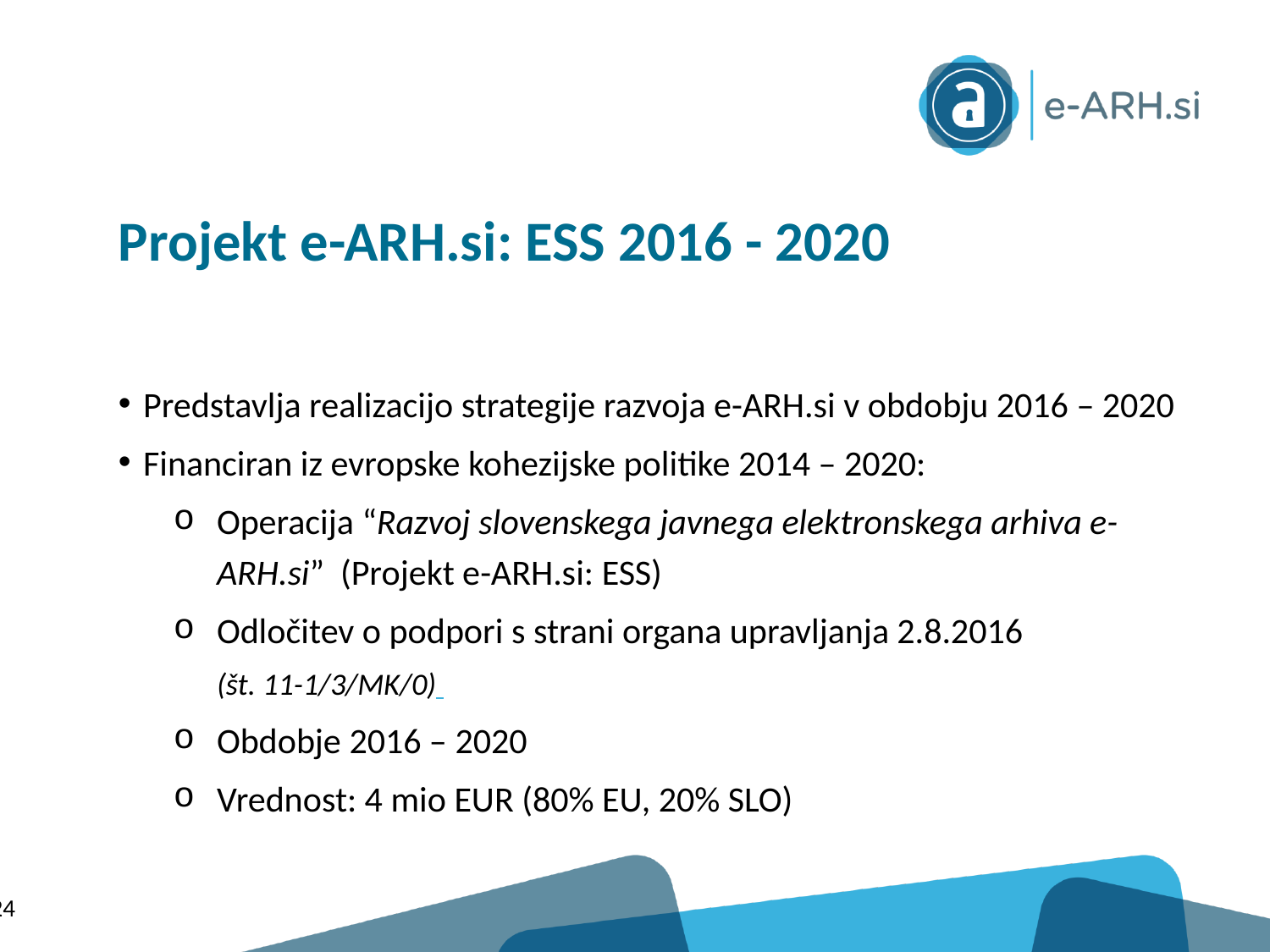

# Projekt e-ARH.si: ESS 2016 - 2020
Predstavlja realizacijo strategije razvoja e-ARH.si v obdobju 2016 – 2020
Financiran iz evropske kohezijske politike 2014 – 2020:
Operacija “Razvoj slovenskega javnega elektronskega arhiva e-ARH.si”  (Projekt e-ARH.si: ESS)
Odločitev o podpori s strani organa upravljanja 2.8.2016
	(št. 11-1/3/MK/0)
Obdobje 2016 – 2020
Vrednost: 4 mio EUR (80% EU, 20% SLO)